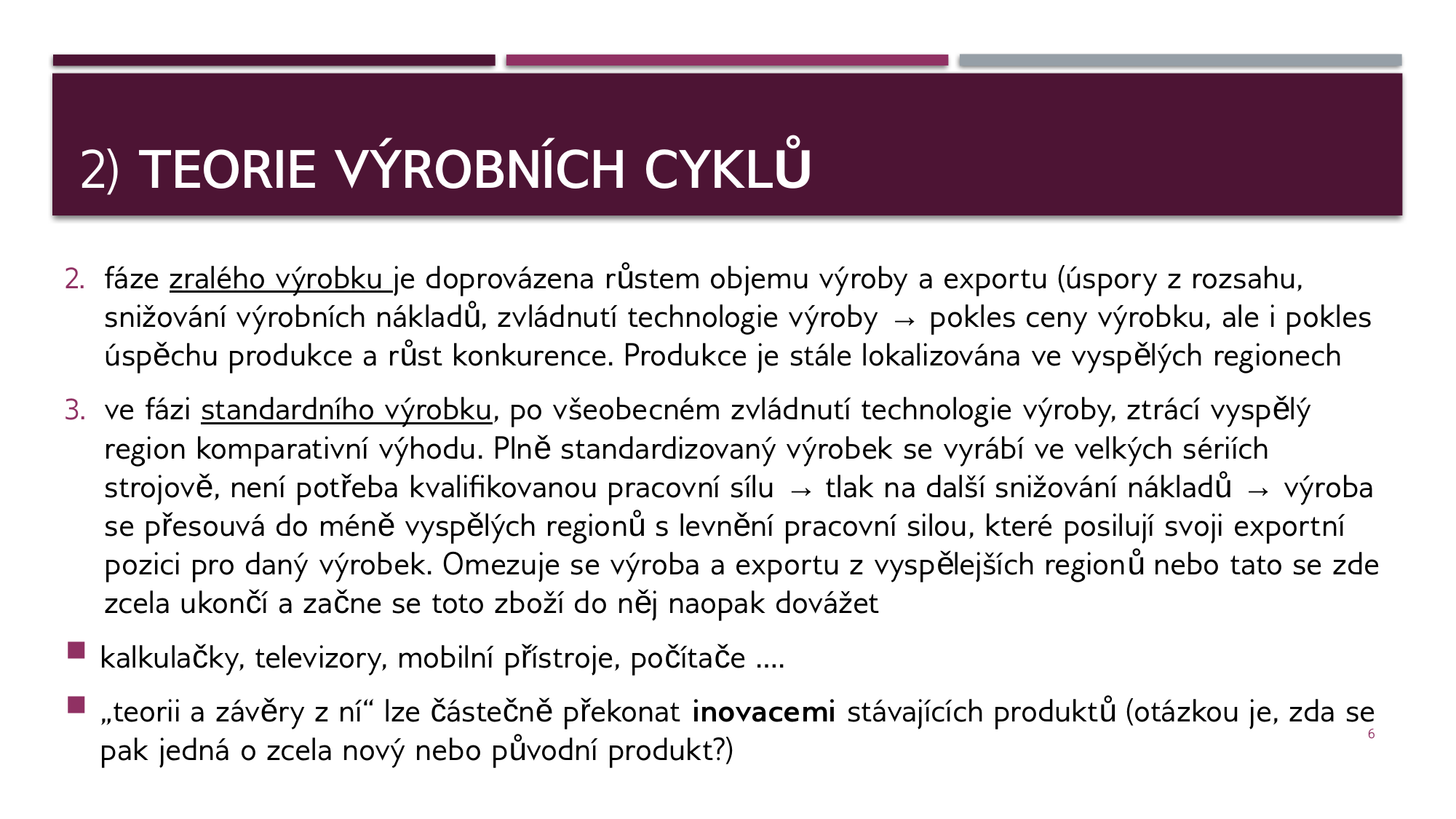

# 2) Teorie výrobních cyklů
fáze zralého výrobku je doprovázena růstem objemu výroby a exportu (úspory z rozsahu, snižování výrobních nákladů, zvládnutí technologie výroby → pokles ceny výrobku, ale i pokles úspěchu produkce a růst konkurence. Produkce je stále lokalizována ve vyspělých regionech
ve fázi standardního výrobku, po všeobecném zvládnutí technologie výroby, ztrácí vyspělý region komparativní výhodu. Plně standardizovaný výrobek se vyrábí ve velkých sériích strojově, není potřeba kvalifikovanou pracovní sílu → tlak na další snižování nákladů → výroba se přesouvá do méně vyspělých regionů s levnění pracovní silou, které posilují svoji exportní pozici pro daný výrobek. Omezuje se výroba a exportu z vyspělejších regionů nebo tato se zde zcela ukončí a začne se toto zboží do něj naopak dovážet
kalkulačky, televizory, mobilní přístroje, počítače ….
„teorii a závěry z ní“ lze částečně překonat inovacemi stávajících produktů (otázkou je, zda se pak jedná o zcela nový nebo původní produkt?)
6